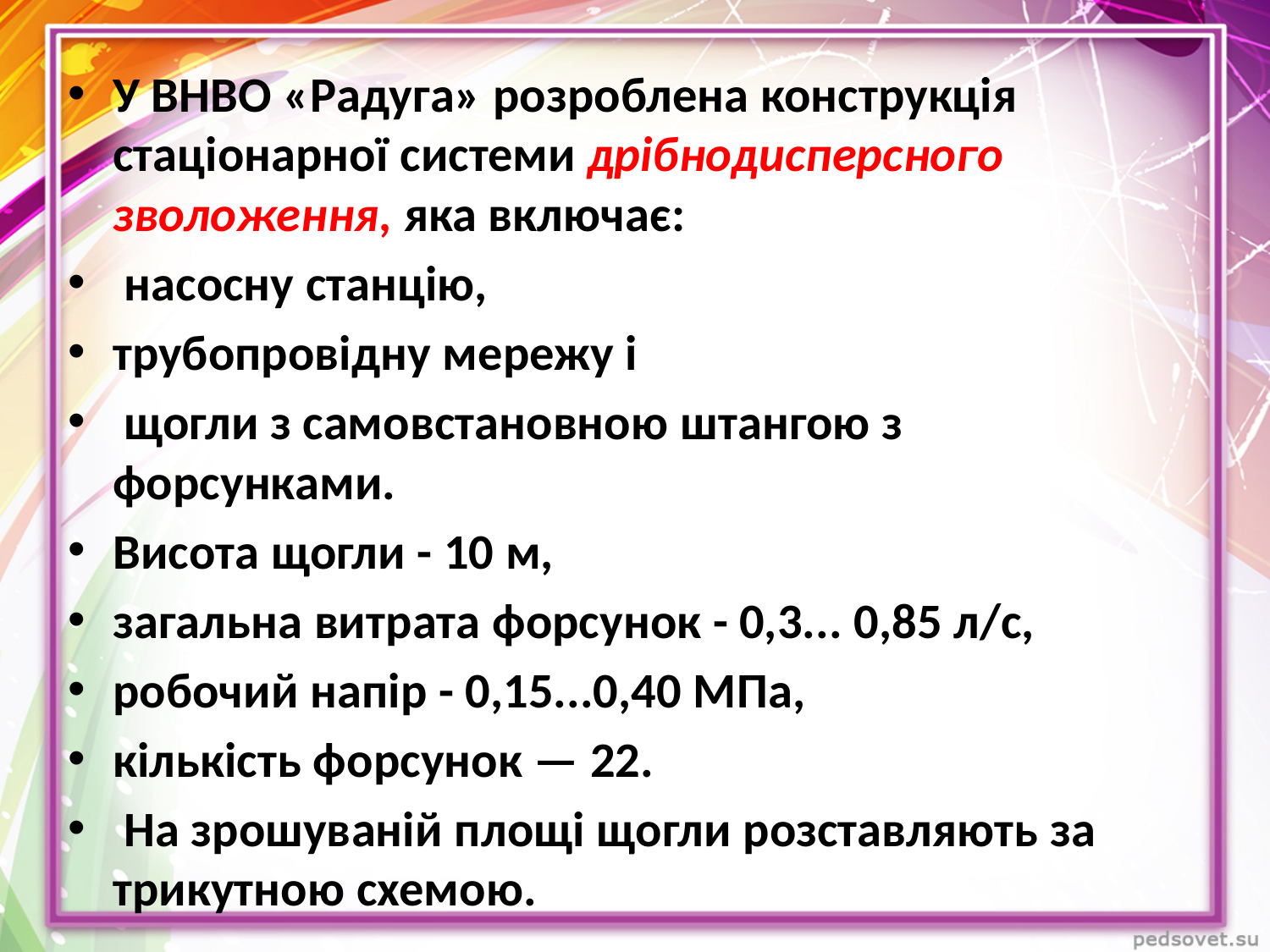

У ВНВО «Радуга» розроблена конст­рукція стаціонарної системи дрібнодис­персного зволоження, яка включає:
 на­сосну станцію,
трубопровідну мережу і
 щогли з самовстановною штангою з форсунками.
Висота щогли - 10 м,
загальна витрата форсунок - 0,3... 0,85 л/с,
робочий напір - 0,15...0,40 МПа,
кількість форсунок — 22.
 На зрошуваній площі щогли розставляють за трикутною схемою.